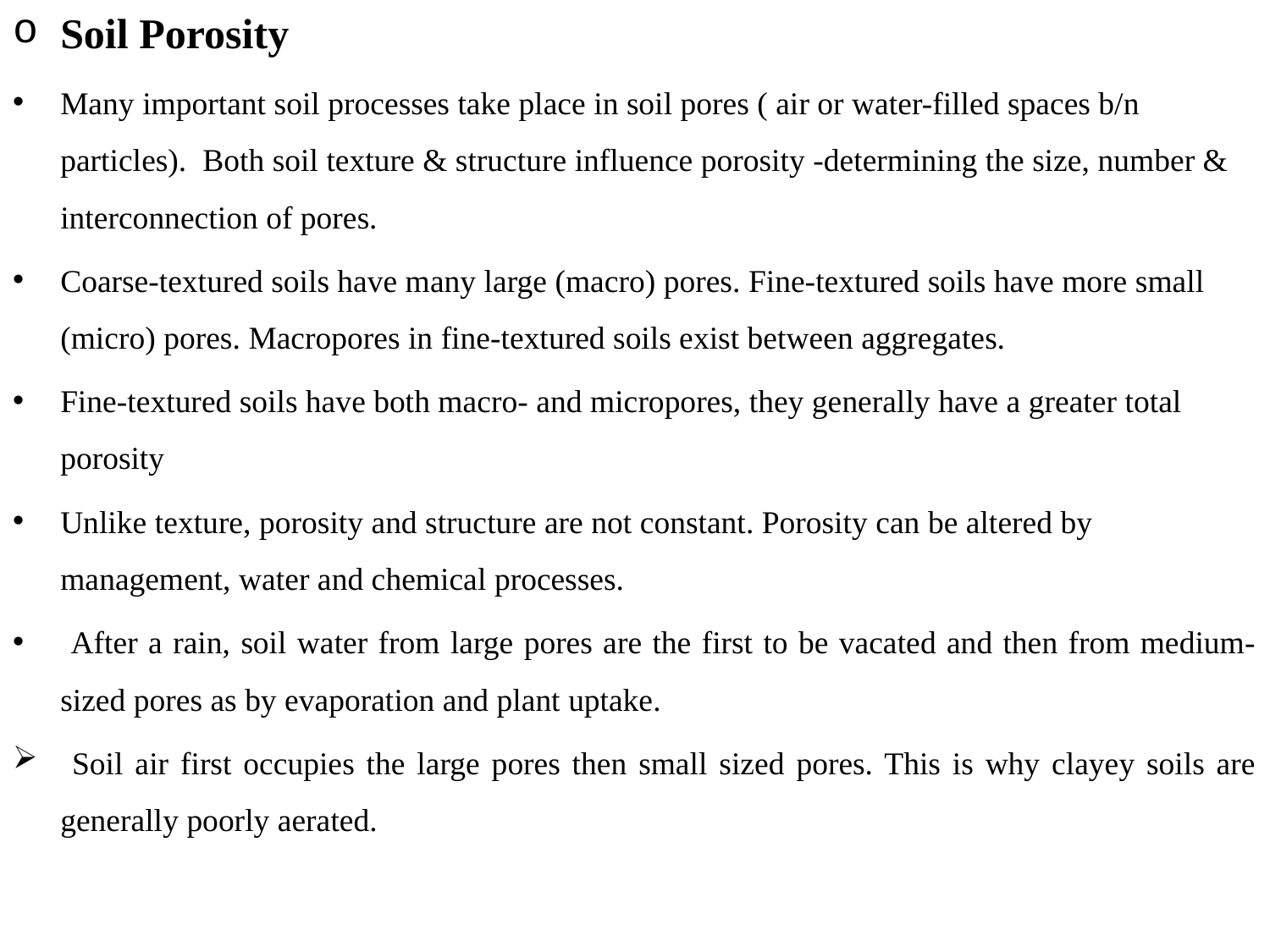

Soil Porosity
Many important soil processes take place in soil pores ( air or water-filled spaces b/n particles).  Both soil texture & structure influence porosity -determining the size, number & interconnection of pores.
Coarse-textured soils have many large (macro) pores. Fine-textured soils have more small (micro) pores. Macropores in fine-textured soils exist between aggregates.
Fine-textured soils have both macro- and micropores, they generally have a greater total porosity
Unlike texture, porosity and structure are not constant. Porosity can be altered by management, water and chemical processes.
 After a rain, soil water from large pores are the first to be vacated and then from medium-sized pores as by evaporation and plant uptake.
 Soil air first occupies the large pores then small sized pores. This is why clayey soils are generally poorly aerated.